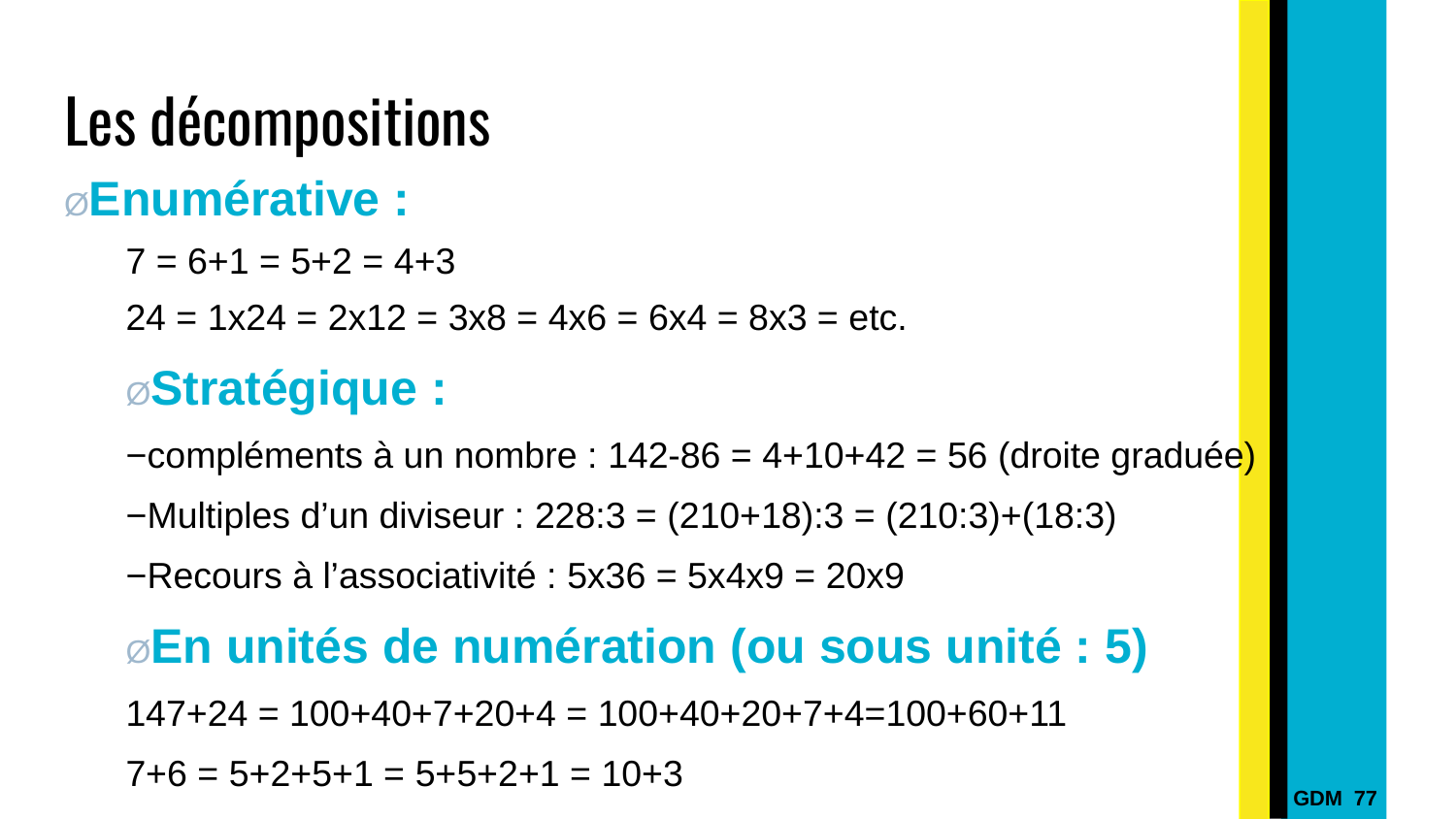

# Les décompositions
ØEnumérative :
7 = 6+1 = 5+2 = 4+3
24 = 1x24 = 2x12 = 3x8 = 4x6 = 6x4 = 8x3 = etc.
ØStratégique :
−compléments à un nombre : 142-86 = 4+10+42 = 56 (droite graduée)
−Multiples d’un diviseur : 228:3 = (210+18):3 = (210:3)+(18:3)
−Recours à l’associativité : 5x36 = 5x4x9 = 20x9
ØEn unités de numération (ou sous unité : 5)
147+24 = 100+40+7+20+4 = 100+40+20+7+4=100+60+11
7+6 = 5+2+5+1 = 5+5+2+1 = 10+3

GDM  77